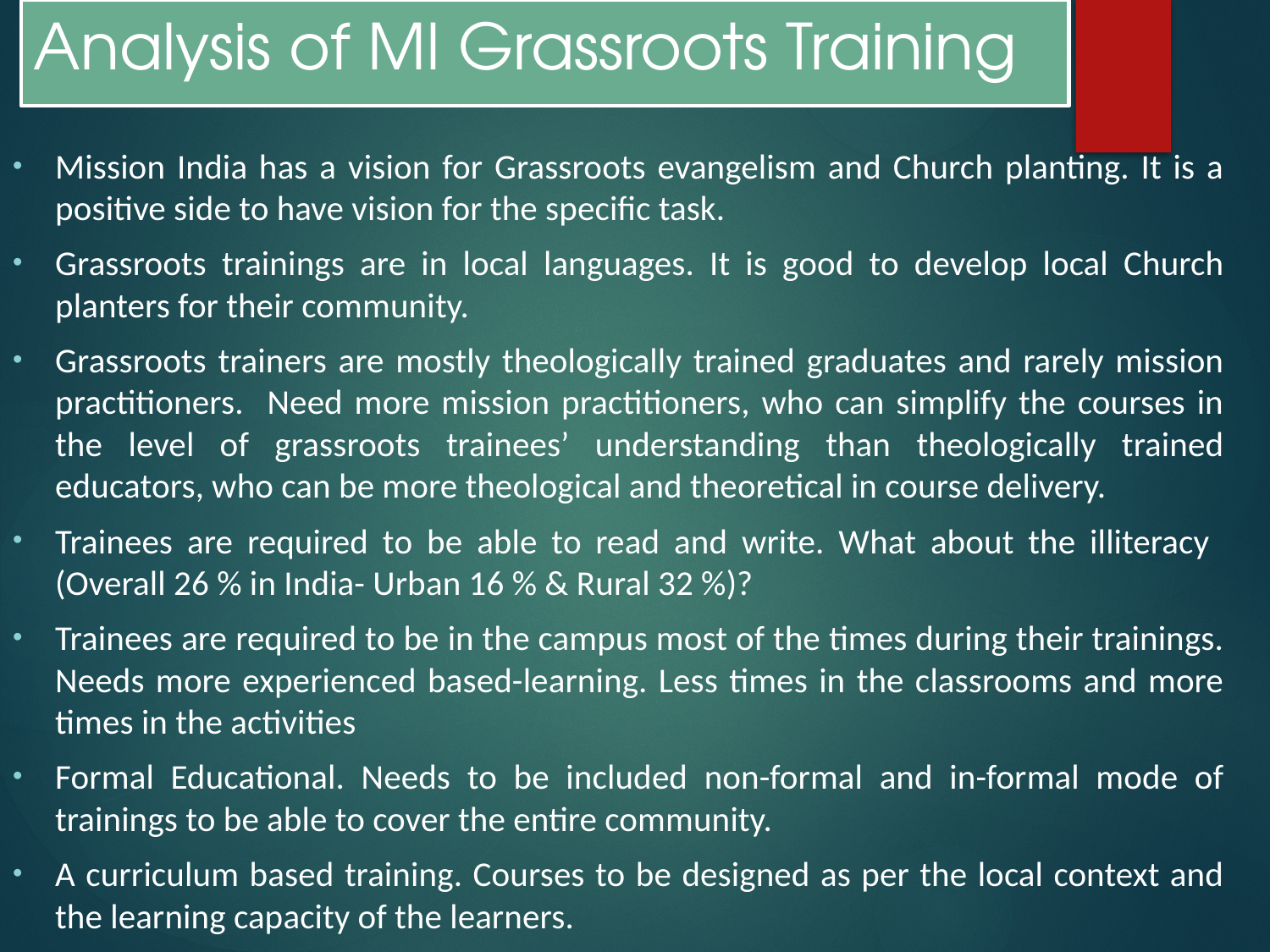

# Analysis of MI Grassroots Training
Mission India has a vision for Grassroots evangelism and Church planting. It is a positive side to have vision for the specific task.
Grassroots trainings are in local languages. It is good to develop local Church planters for their community.
Grassroots trainers are mostly theologically trained graduates and rarely mission practitioners.  Need more mission practitioners, who can simplify the courses in the level of grassroots trainees’ understanding than theologically trained educators, who can be more theological and theoretical in course delivery.
Trainees are required to be able to read and write. What about the illiteracy  (Overall 26 % in India- Urban 16 % & Rural 32 %)?
Trainees are required to be in the campus most of the times during their trainings. Needs more experienced based-learning. Less times in the classrooms and more times in the activities
Formal Educational. Needs to be included non-formal and in-formal mode of trainings to be able to cover the entire community.
A curriculum based training. Courses to be designed as per the local context and the learning capacity of the learners.